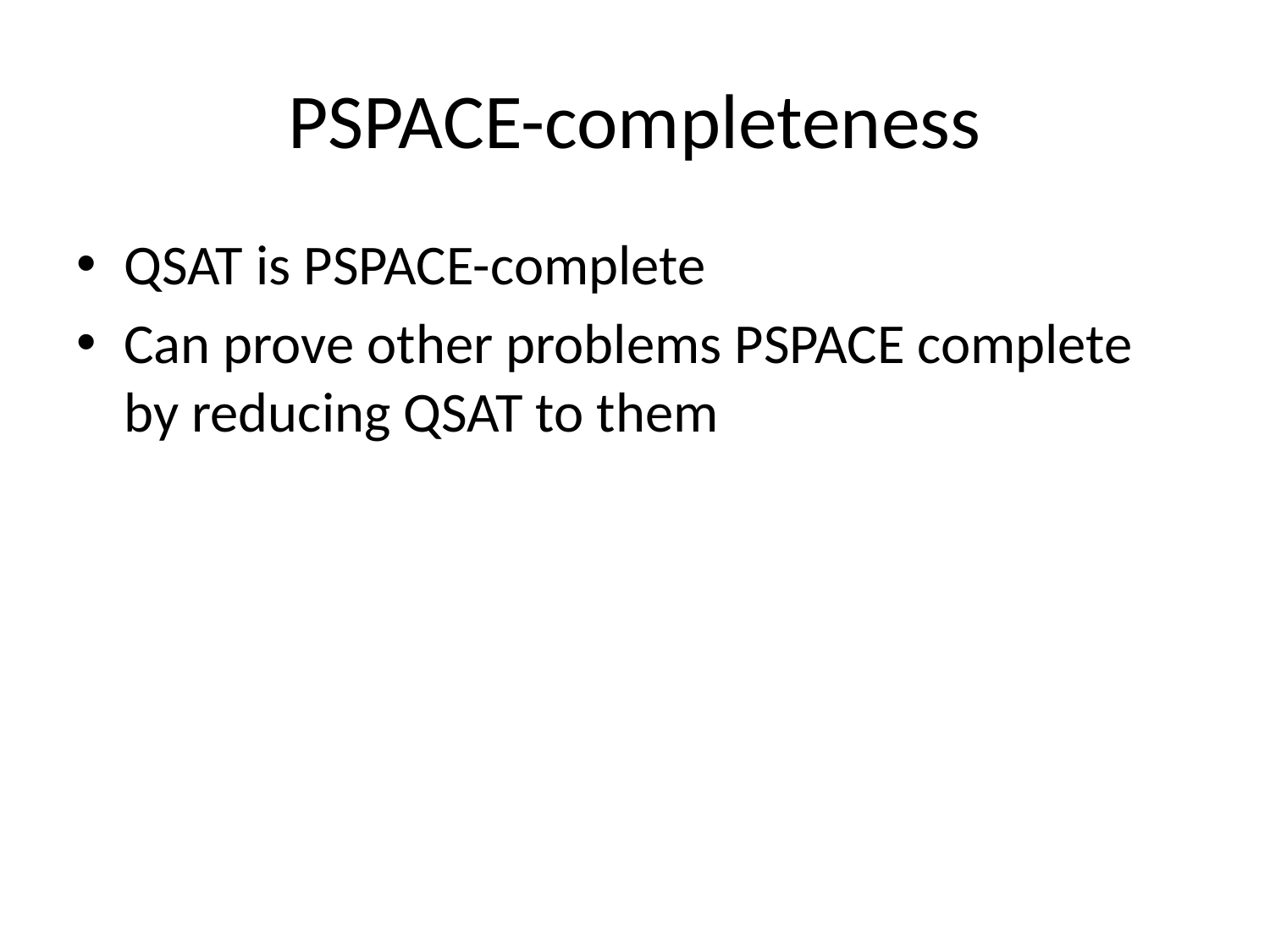

# PSPACE-completeness
QSAT is PSPACE-complete
Can prove other problems PSPACE complete by reducing QSAT to them